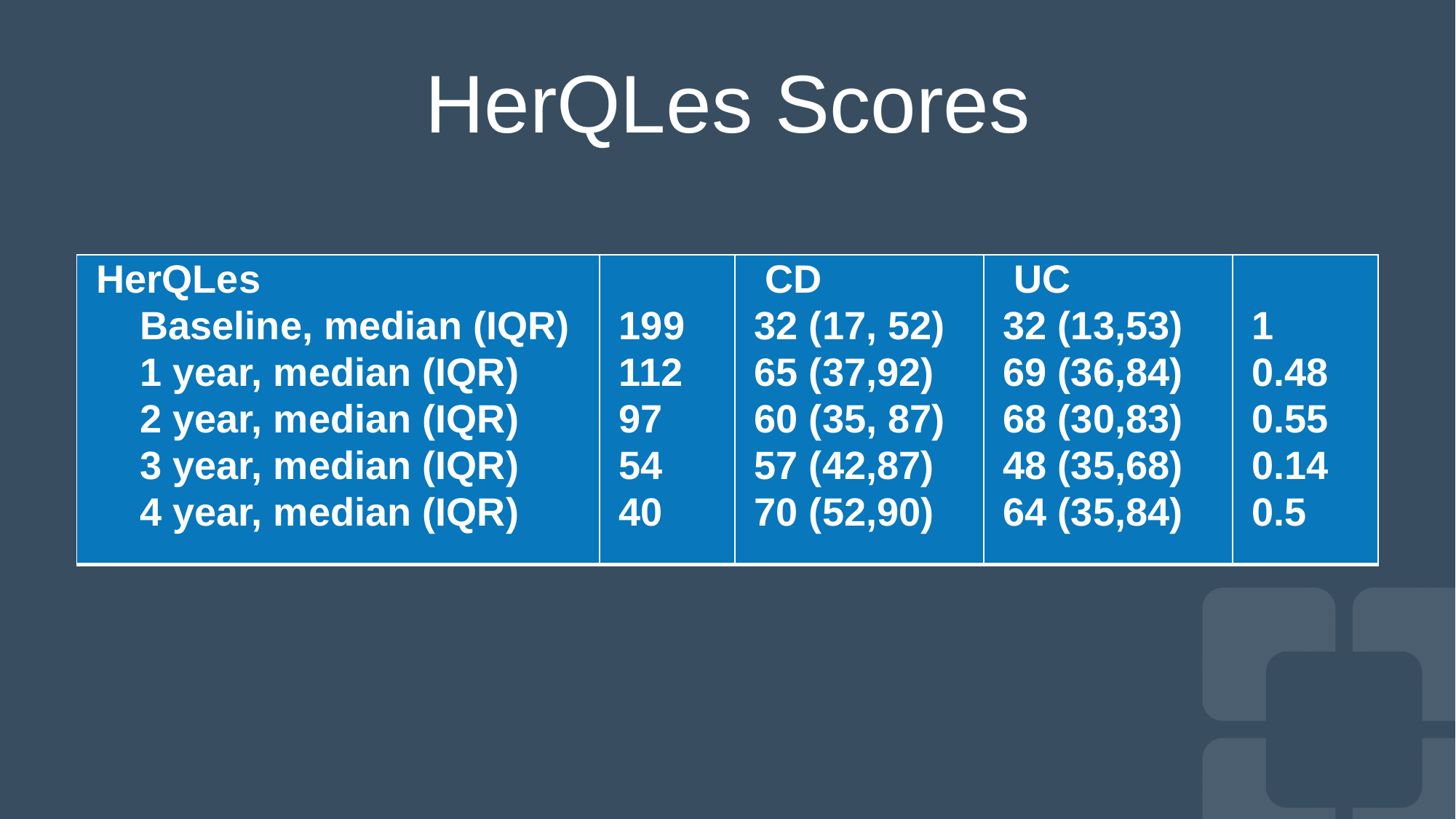

# HerQLes Scores

| HerQLes Baseline, median (IQR) 1 year, median (IQR) 2 year, median (IQR) 3 year, median (IQR) 4 year, median (IQR) | 199 112 97 54 40 | CD 32 (17, 52) 65 (37,92) 60 (35, 87) 57 (42,87) 70 (52,90) | UC 32 (13,53) 69 (36,84) 68 (30,83) 48 (35,68) 64 (35,84) | 1 0.48 0.55 0.14 0.5 |
| --- | --- | --- | --- | --- |